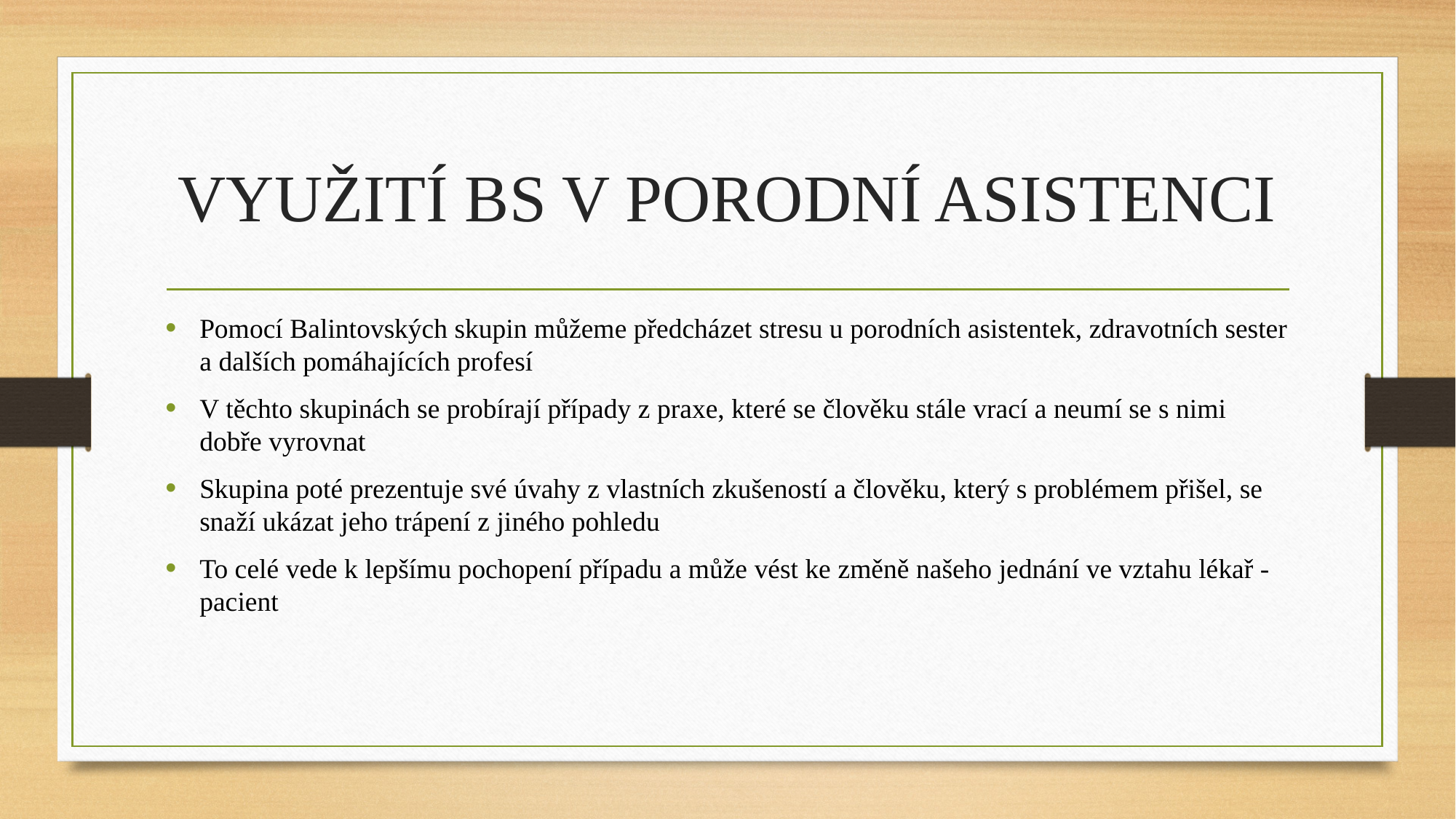

# VYUŽITÍ BS V PORODNÍ ASISTENCI
Pomocí Balintovských skupin můžeme předcházet stresu u porodních asistentek, zdravotních sester a dalších pomáhajících profesí
V těchto skupinách se probírají případy z praxe, které se člověku stále vrací a neumí se s nimi dobře vyrovnat
Skupina poté prezentuje své úvahy z vlastních zkušeností a člověku, který s problémem přišel, se snaží ukázat jeho trápení z jiného pohledu
To celé vede k lepšímu pochopení případu a může vést ke změně našeho jednání ve vztahu lékař - pacient